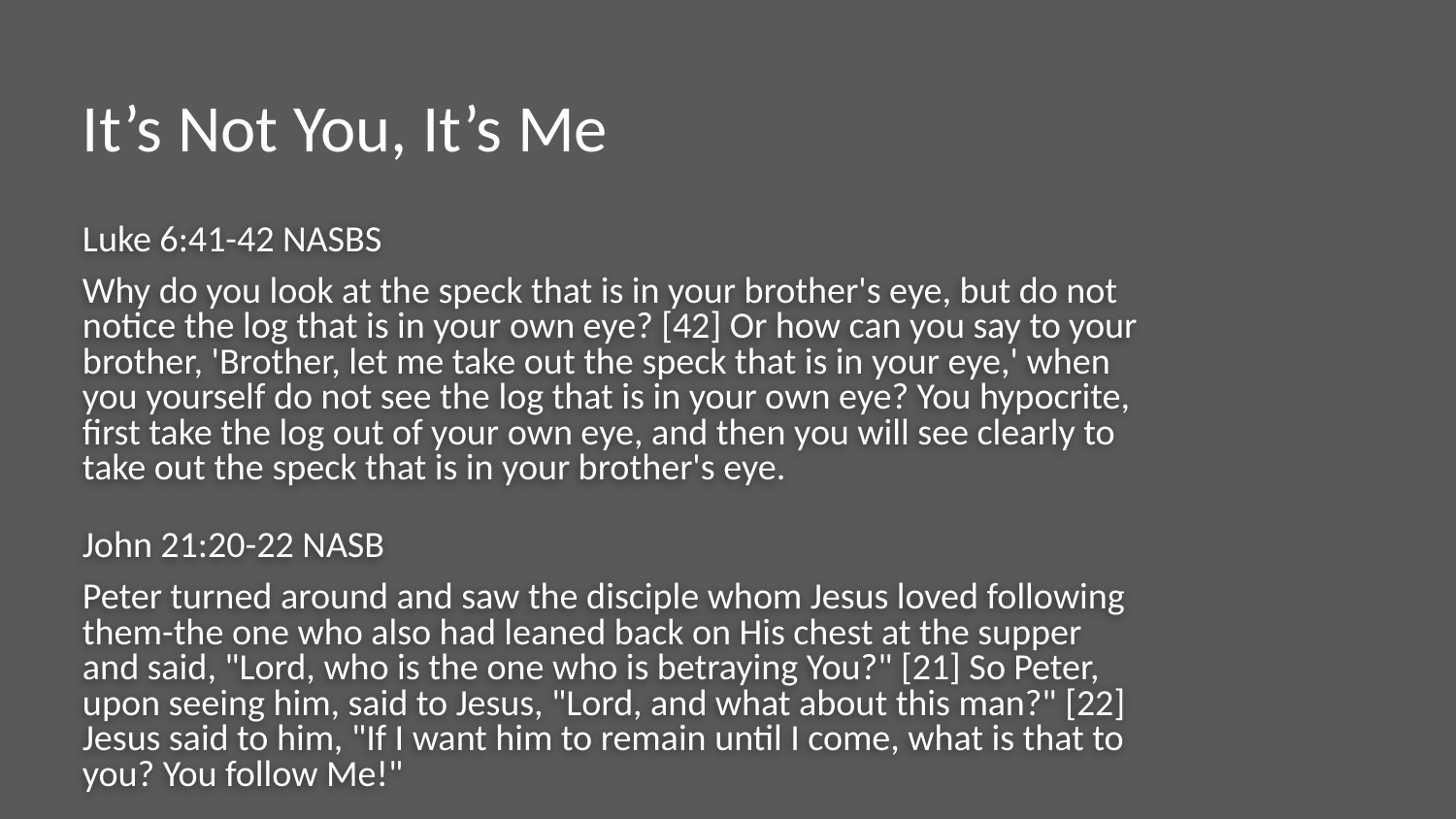

# It’s Not You, It’s Me
Luke 6:41-42 NASBS
Why do you look at the speck that is in your brother's eye, but do not notice the log that is in your own eye? [42] Or how can you say to your brother, 'Brother, let me take out the speck that is in your eye,' when you yourself do not see the log that is in your own eye? You hypocrite, first take the log out of your own eye, and then you will see clearly to take out the speck that is in your brother's eye.

John 21:20-22 NASB
Peter turned around and saw the disciple whom Jesus loved following them-the one who also had leaned back on His chest at the supper and said, "Lord, who is the one who is betraying You?" [21] So Peter, upon seeing him, said to Jesus, "Lord, and what about this man?" [22] Jesus said to him, "If I want him to remain until I come, what is that to you? You follow Me!"